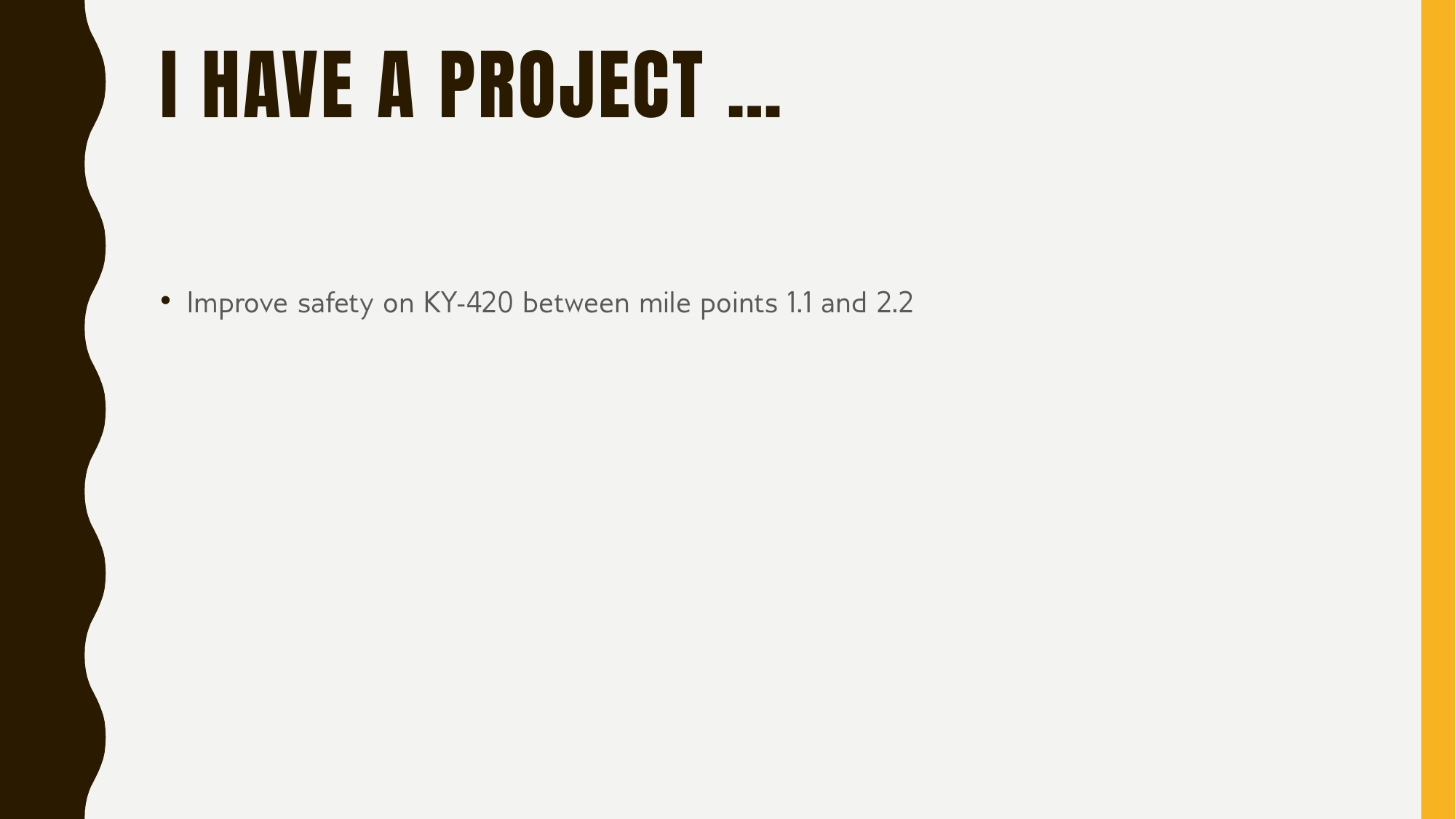

# I have a project …
Improve safety on KY-420 between mile points 1.1 and 2.2